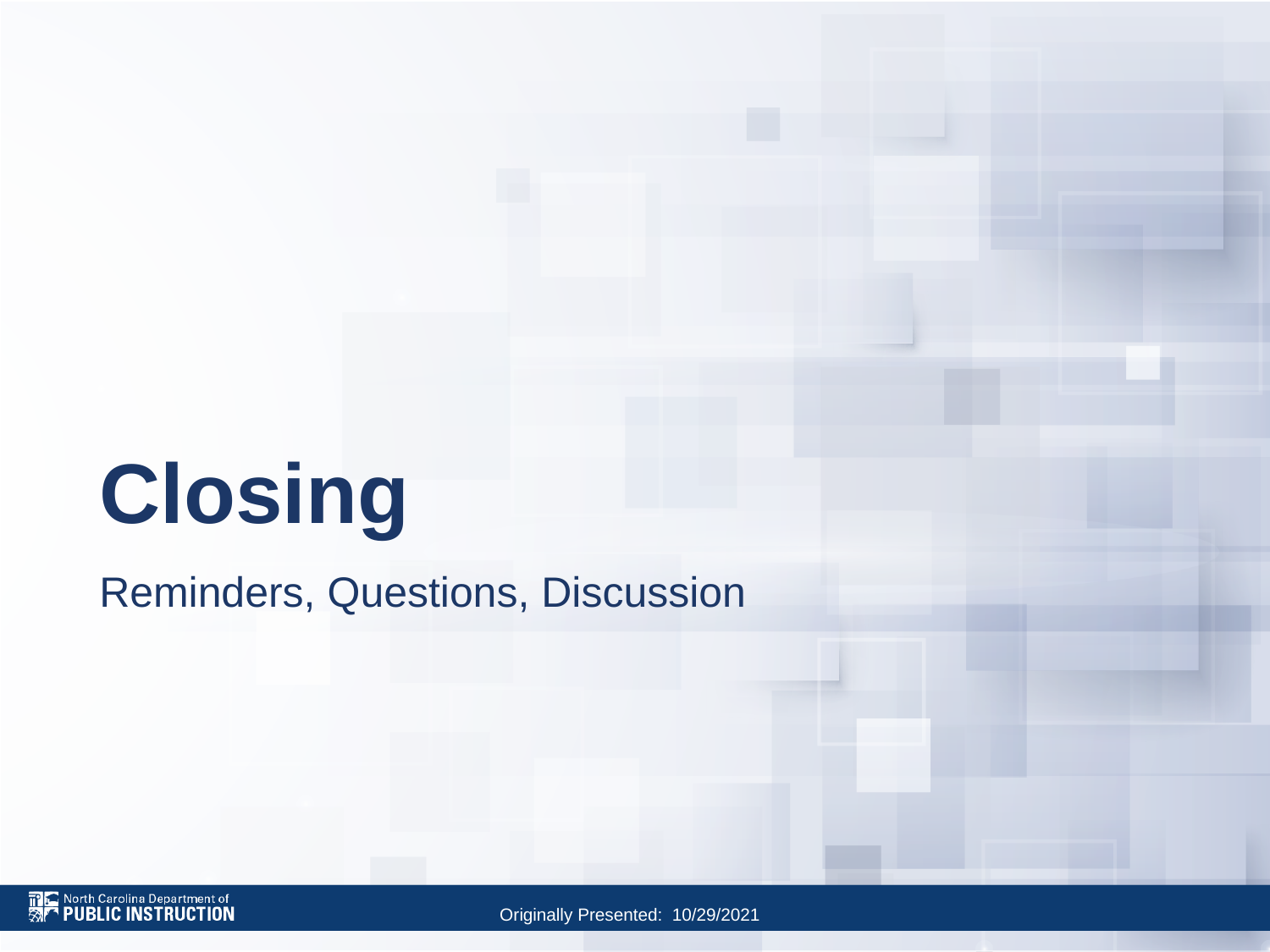

# Closing
Reminders, Questions, Discussion
Originally Presented:  10/29/2021